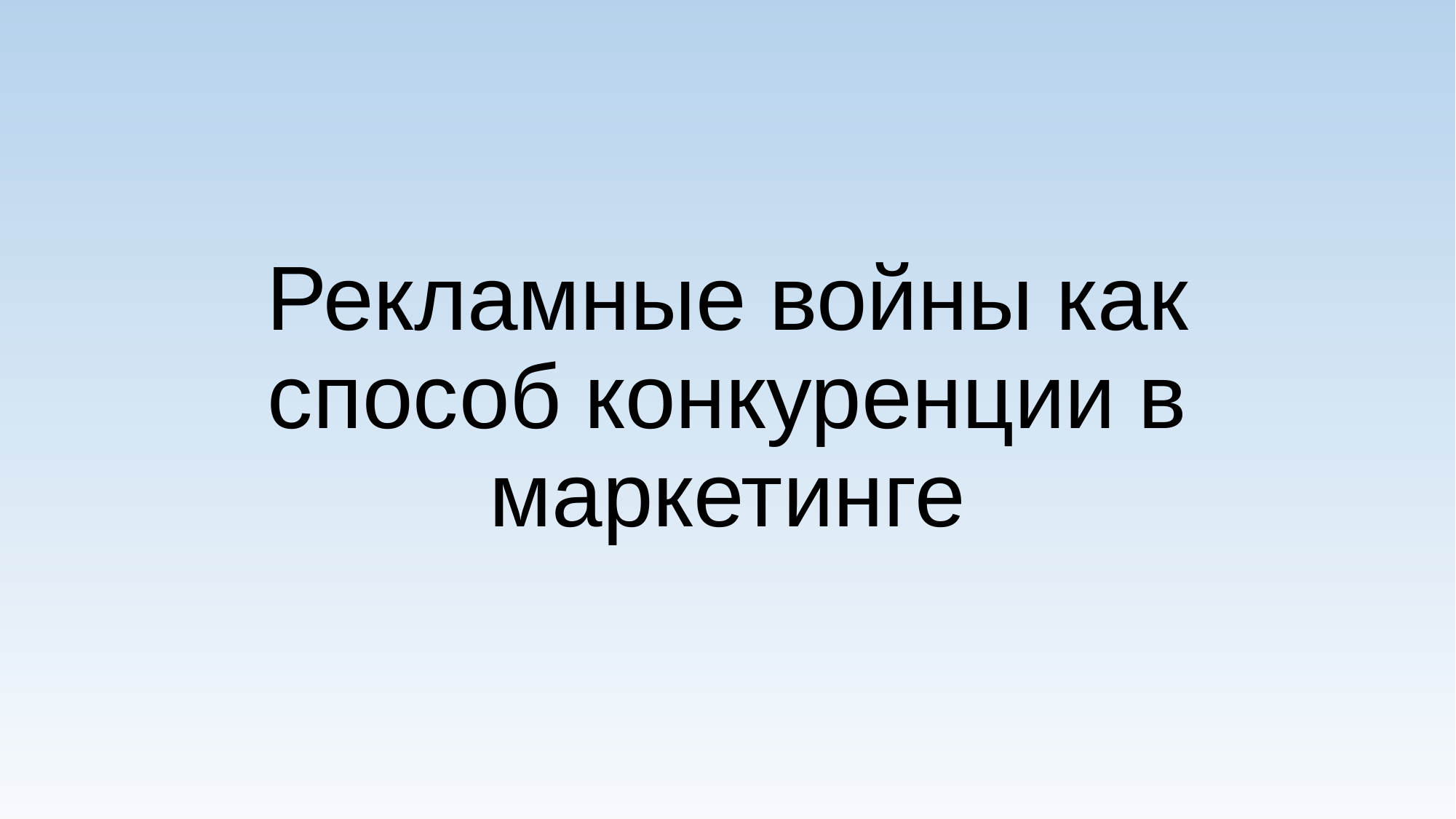

# Рекламные войны как способ конкуренции в маркетинге